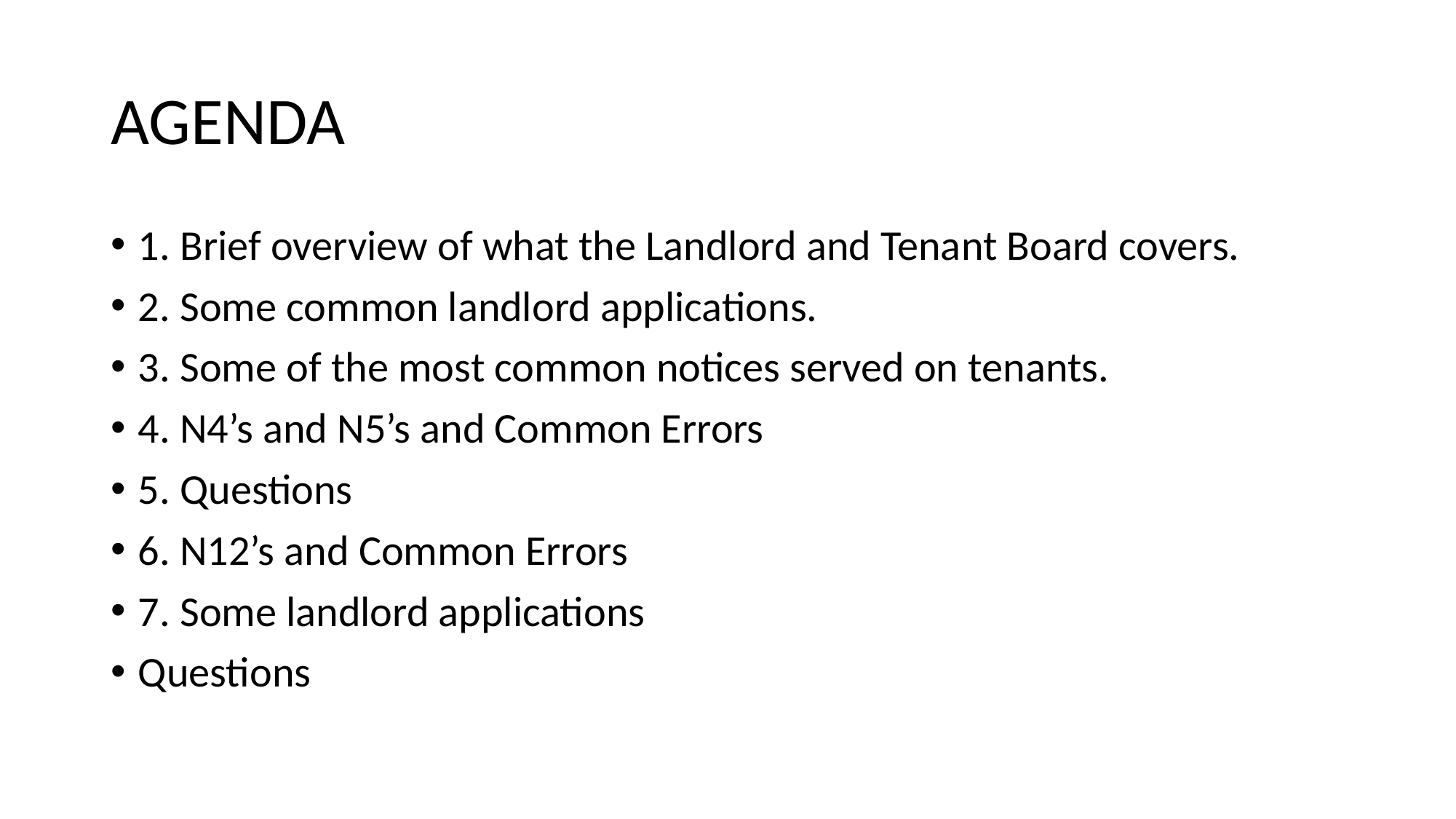

# AGENDA
1. Brief overview of what the Landlord and Tenant Board covers.
2. Some common landlord applications.
3. Some of the most common notices served on tenants.
4. N4’s and N5’s and Common Errors
5. Questions
6. N12’s and Common Errors
7. Some landlord applications
Questions